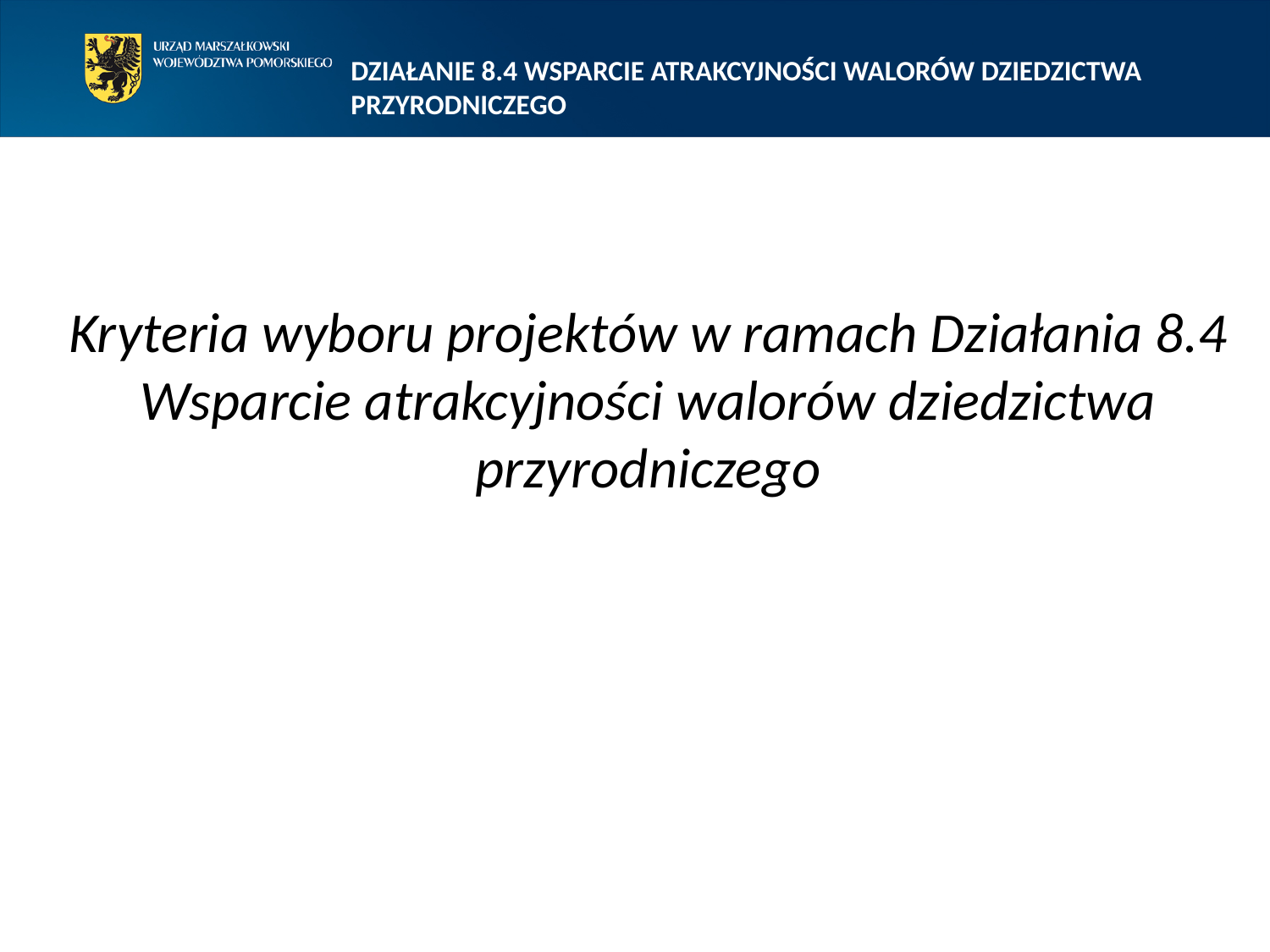

Kryteria wyboru projektów w ramach Działania 8.4 Wsparcie atrakcyjności walorów dziedzictwa przyrodniczego

DZIAŁANIE 8.4 WSPARCIE ATRAKCYJNOŚCI WALORÓW DZIEDZICTWA PRZYRODNICZEGO